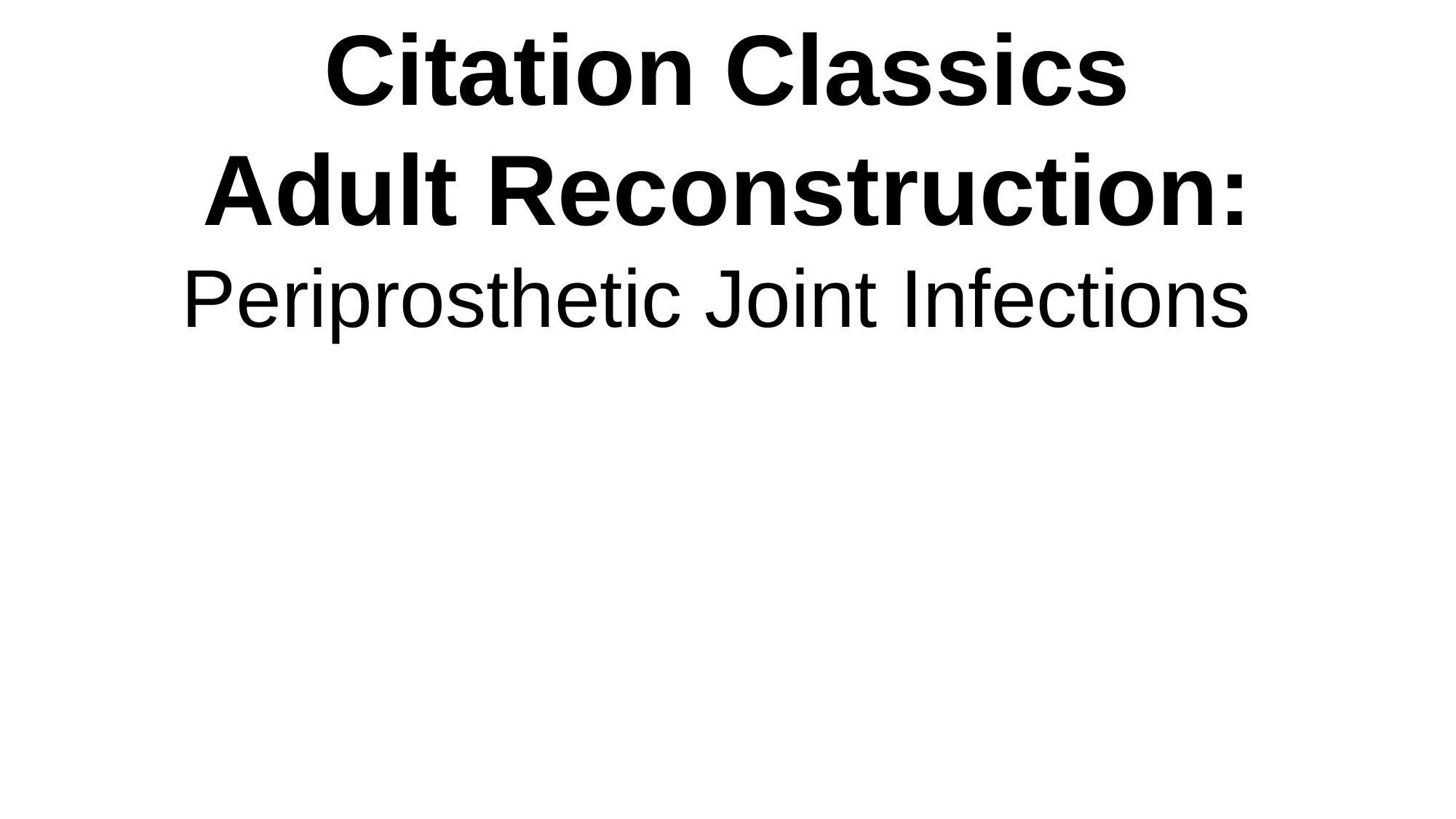

# Citation Classics Adult Reconstruction: Periprosthetic Joint Infections